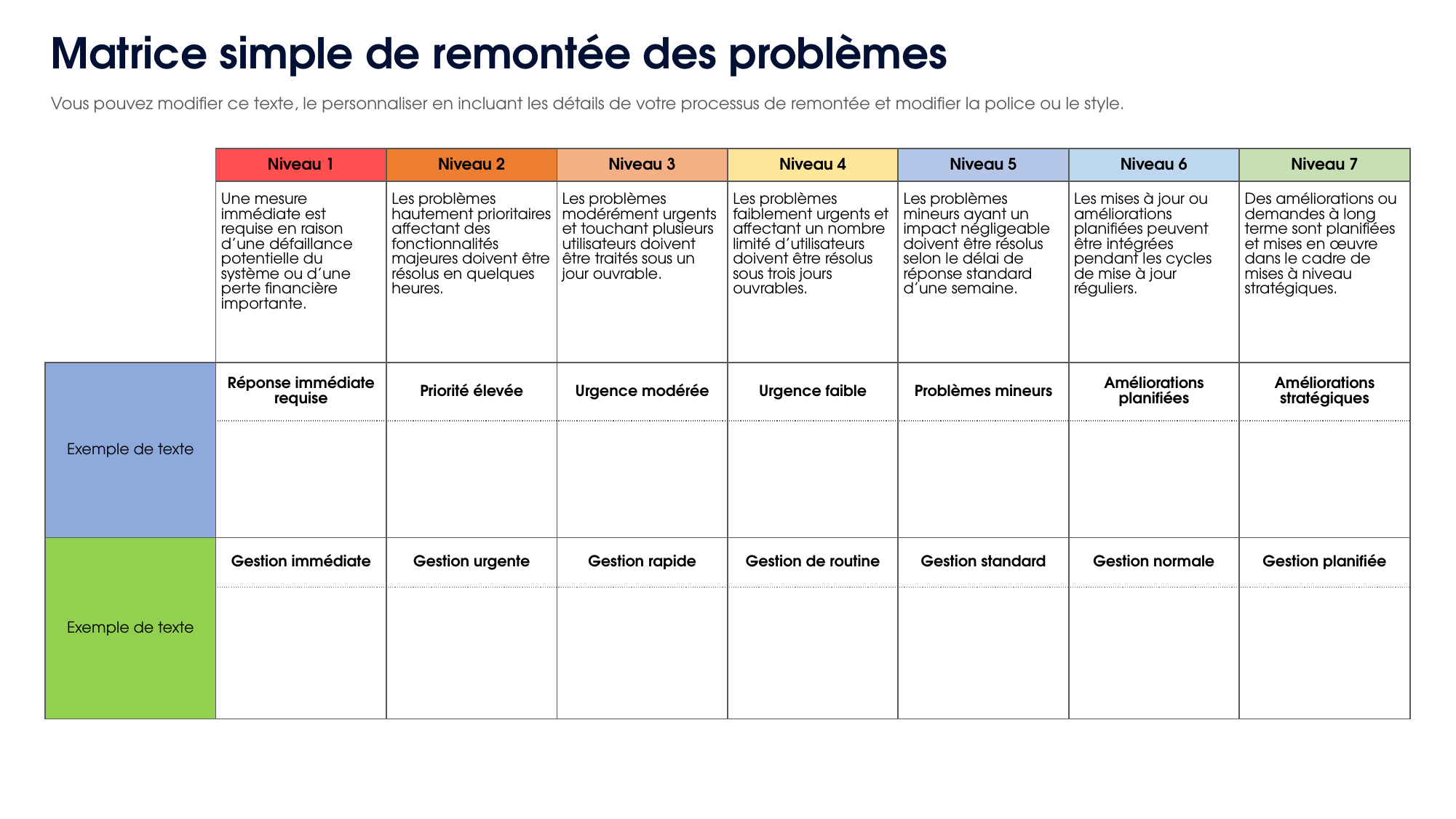

Matrice simple de remontée des problèmes
Vous pouvez modifier ce texte, le personnaliser en incluant les détails de votre processus de remontée et modifier la police ou le style.
|  | Niveau 1 | Niveau 2 | Niveau 3 | Niveau 4 | Niveau 5 | Niveau 6 | Niveau 7 |
| --- | --- | --- | --- | --- | --- | --- | --- |
|  | Une mesure immédiate est requise en raison d’une défaillance potentielle du système ou d’une perte financière importante. | Les problèmes hautement prioritaires affectant des fonctionnalités majeures doivent être résolus en quelques heures. | Les problèmes modérément urgents et touchant plusieurs utilisateurs doivent être traités sous un jour ouvrable. | Les problèmes faiblement urgents et affectant un nombre limité d’utilisateurs doivent être résolus sous trois jours ouvrables. | Les problèmes mineurs ayant un impact négligeable doivent être résolus selon le délai de réponse standard d’une semaine. | Les mises à jour ou améliorations planifiées peuvent être intégrées pendant les cycles de mise à jour réguliers. | Des améliorations ou demandes à long terme sont planifiées et mises en œuvre dans le cadre de mises à niveau stratégiques. |
| Exemple de texte | Réponse immédiate requise | Priorité élevée | Urgence modérée | Urgence faible | Problèmes mineurs | Améliorations planifiées | Améliorations stratégiques |
|  |  |  |  |  |  |  |  |
| Exemple de texte | Gestion immédiate | Gestion urgente | Gestion rapide | Gestion de routine | Gestion standard | Gestion normale | Gestion planifiée |
|  |  |  |  |  |  |  |  |